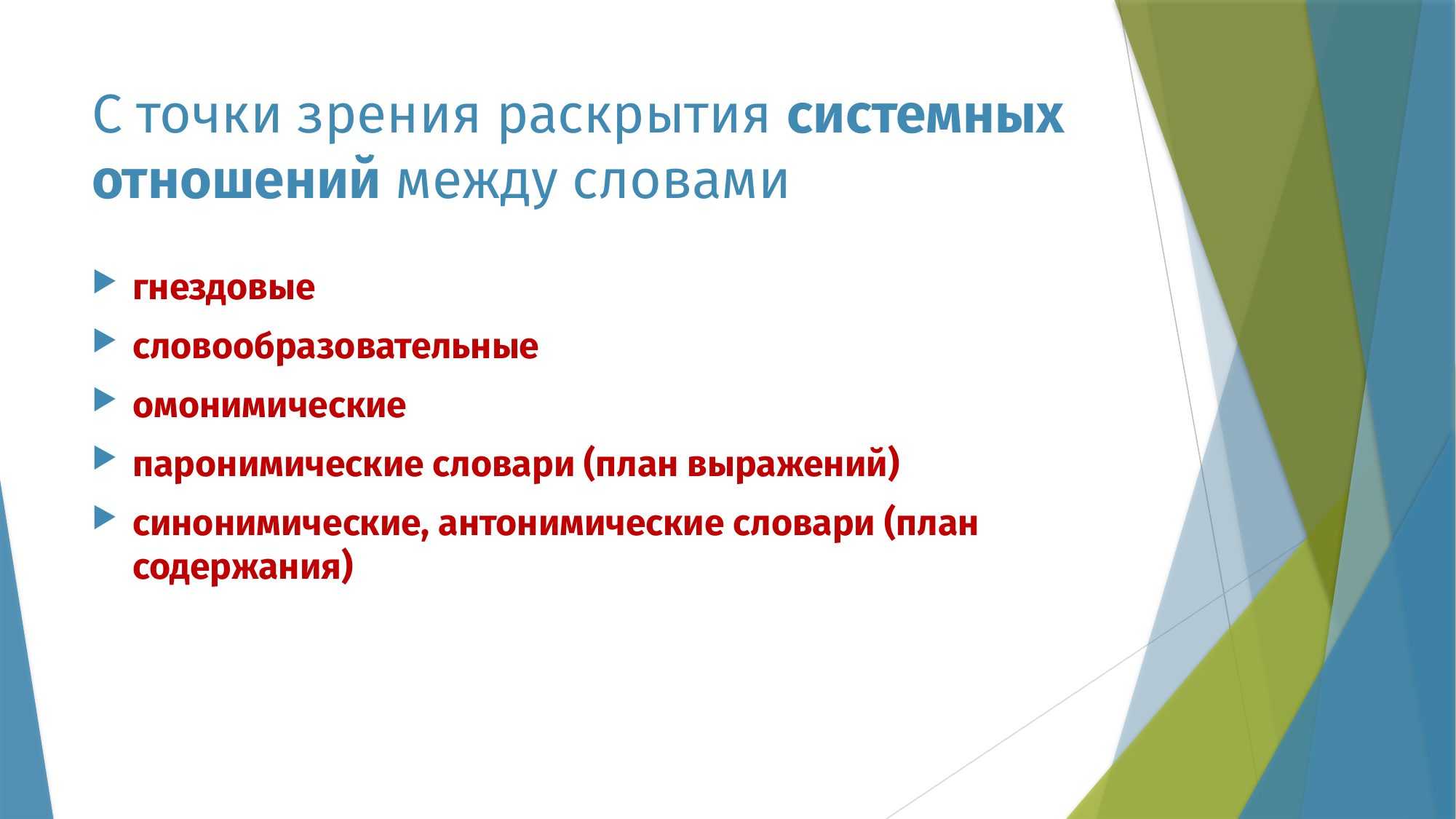

# С точки зрения раскрытия системных отношений между словами
гнездовые
словообразовательные
омонимические
паронимические словари (план выражений)
синонимические, антонимические словари (план содержания)